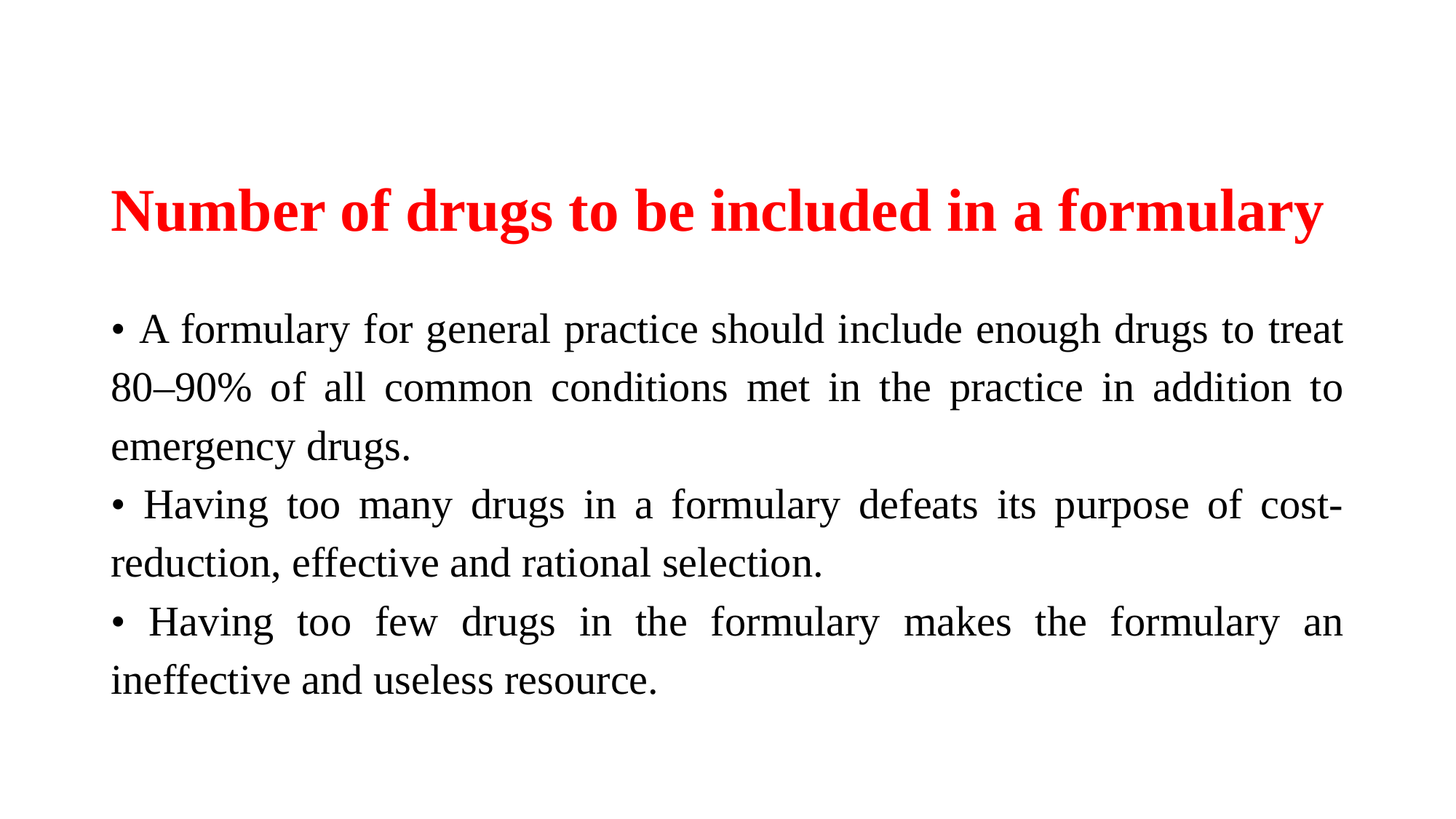

# Number of drugs to be included in a formulary
• A formulary for general practice should include enough drugs to treat 80–90% of all common conditions met in the practice in addition to emergency drugs.
• Having too many drugs in a formulary defeats its purpose of cost-reduction, effective and rational selection.
• Having too few drugs in the formulary makes the formulary an ineffective and useless resource.